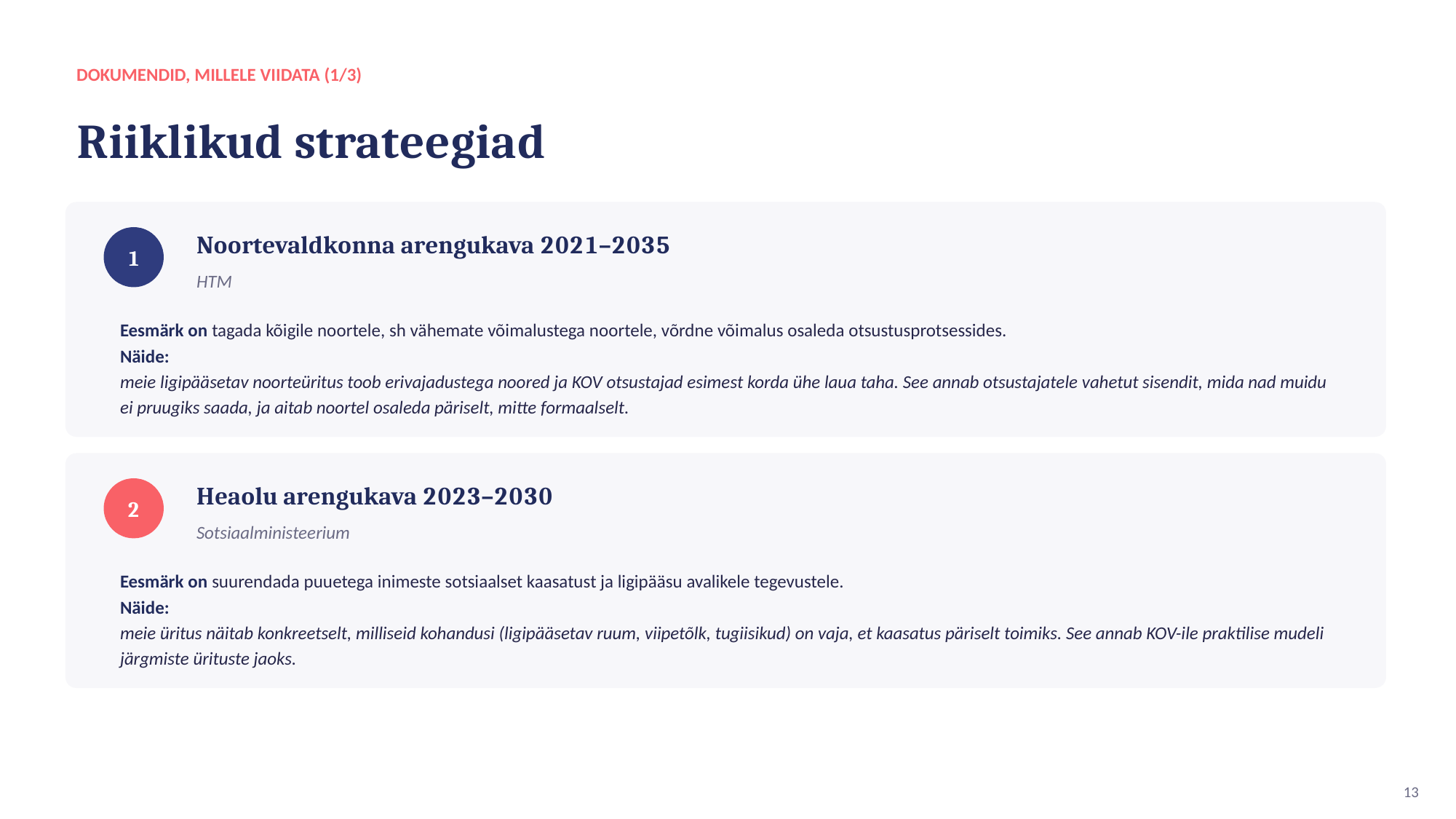

DOKUMENDID, MILLELE VIIDATA (1/3)
Riiklikud strateegiad

Noortevaldkonna arengukava 2021–2035

1
HTM
Eesmärk on tagada kõigile noortele, sh vähemate võimalustega noortele, võrdne võimalus osaleda otsustusprotsessides.
Näide:
meie ligipääsetav noorteüritus toob erivajadustega noored ja KOV otsustajad esimest korda ühe laua taha. See annab otsustajatele vahetut sisendit, mida nad muidu ei pruugiks saada, ja aitab noortel osaleda päriselt, mitte formaalselt.

Heaolu arengukava 2023–2030

2
Sotsiaalministeerium
Eesmärk on suurendada puuetega inimeste sotsiaalset kaasatust ja ligipääsu avalikele tegevustele.
Näide:
meie üritus näitab konkreetselt, milliseid kohandusi (ligipääsetav ruum, viipetõlk, tugiisikud) on vaja, et kaasatus päriselt toimiks. See annab KOV-ile praktilise mudeli järgmiste ürituste jaoks.
13